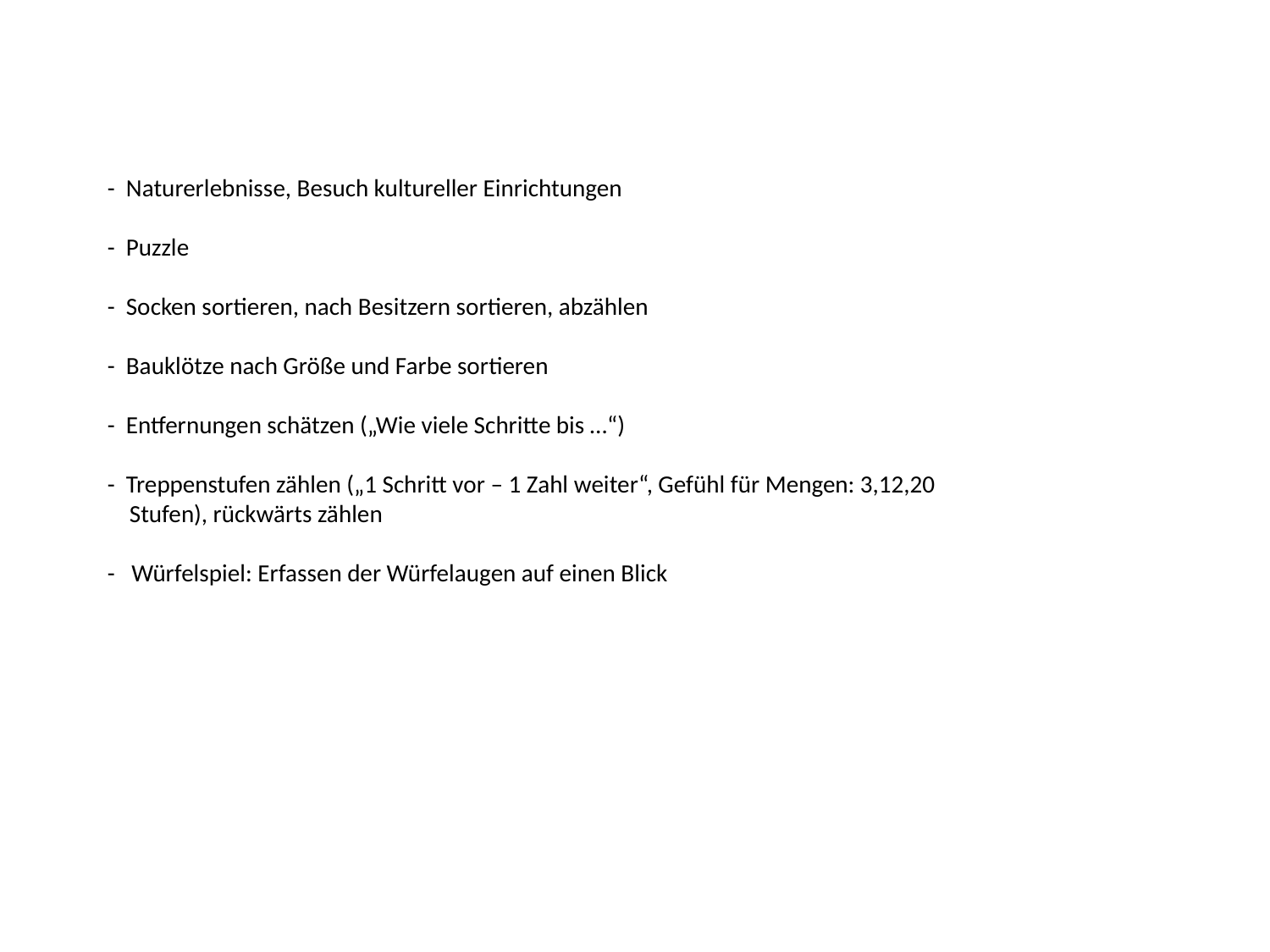

# -  Naturerlebnisse, Besuch kultureller Einrichtungen -  Puzzle -  Socken sortieren, nach Besitzern sortieren, abzählen -  Bauklötze nach Größe und Farbe sortieren -  Entfernungen schätzen („Wie viele Schritte bis …“) -  Treppenstufen zählen („1 Schritt vor – 1 Zahl weiter“, Gefühl für Mengen: 3,12,20 Stufen), rückwärts zählen -   Würfelspiel: Erfassen der Würfelaugen auf einen Blick